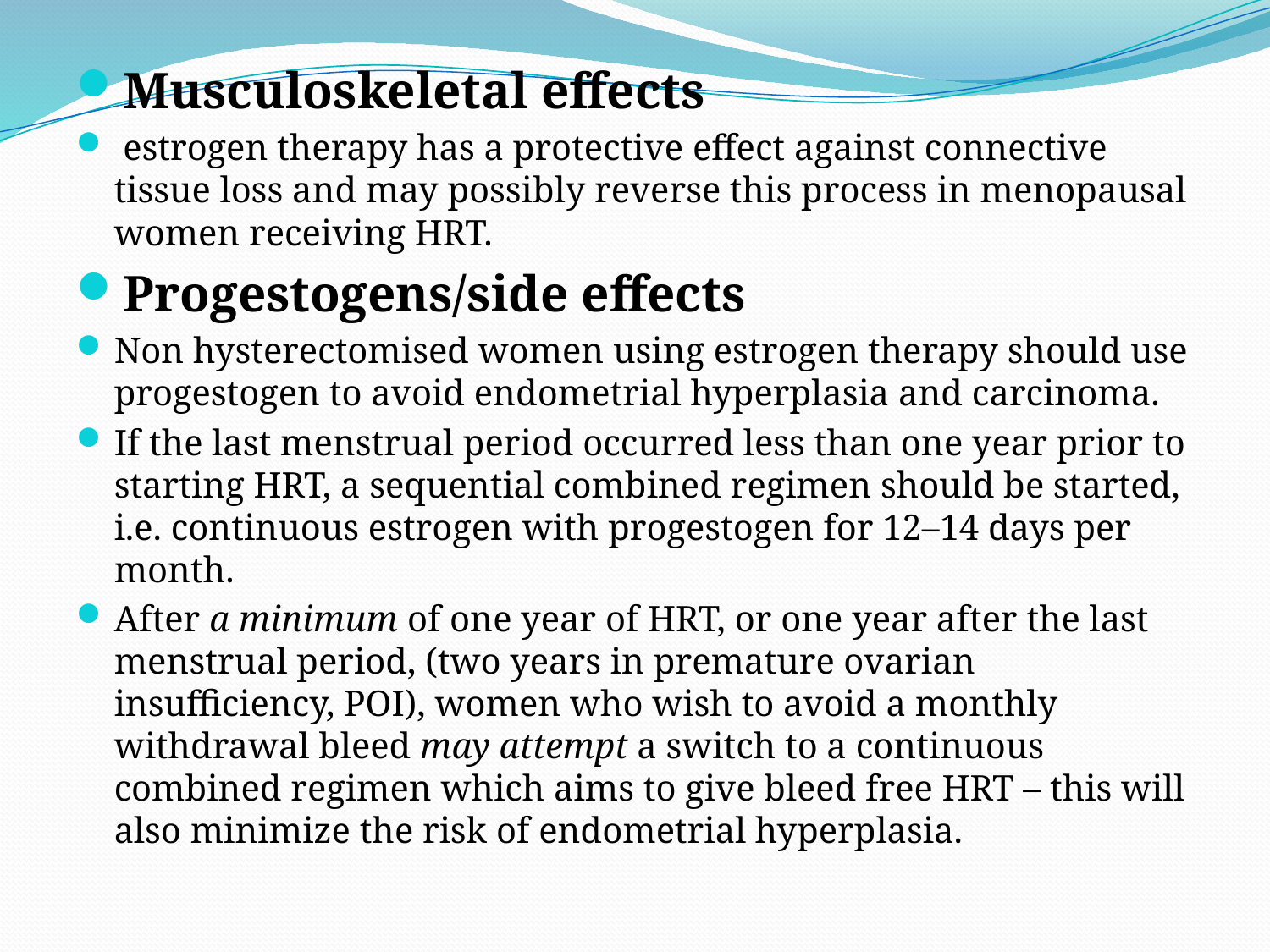

Musculoskeletal effects
 estrogen therapy has a protective effect against connective tissue loss and may possibly reverse this process in menopausal women receiving HRT.
Progestogens/side effects
Non hysterectomised women using estrogen therapy should use progestogen to avoid endometrial hyperplasia and carcinoma.
If the last menstrual period occurred less than one year prior to starting HRT, a sequential combined regimen should be started, i.e. continuous estrogen with progestogen for 12–14 days per month.
After a minimum of one year of HRT, or one year after the last menstrual period, (two years in premature ovarian insufficiency, POI), women who wish to avoid a monthly withdrawal bleed may attempt a switch to a continuous combined regimen which aims to give bleed free HRT – this will also minimize the risk of endometrial hyperplasia.